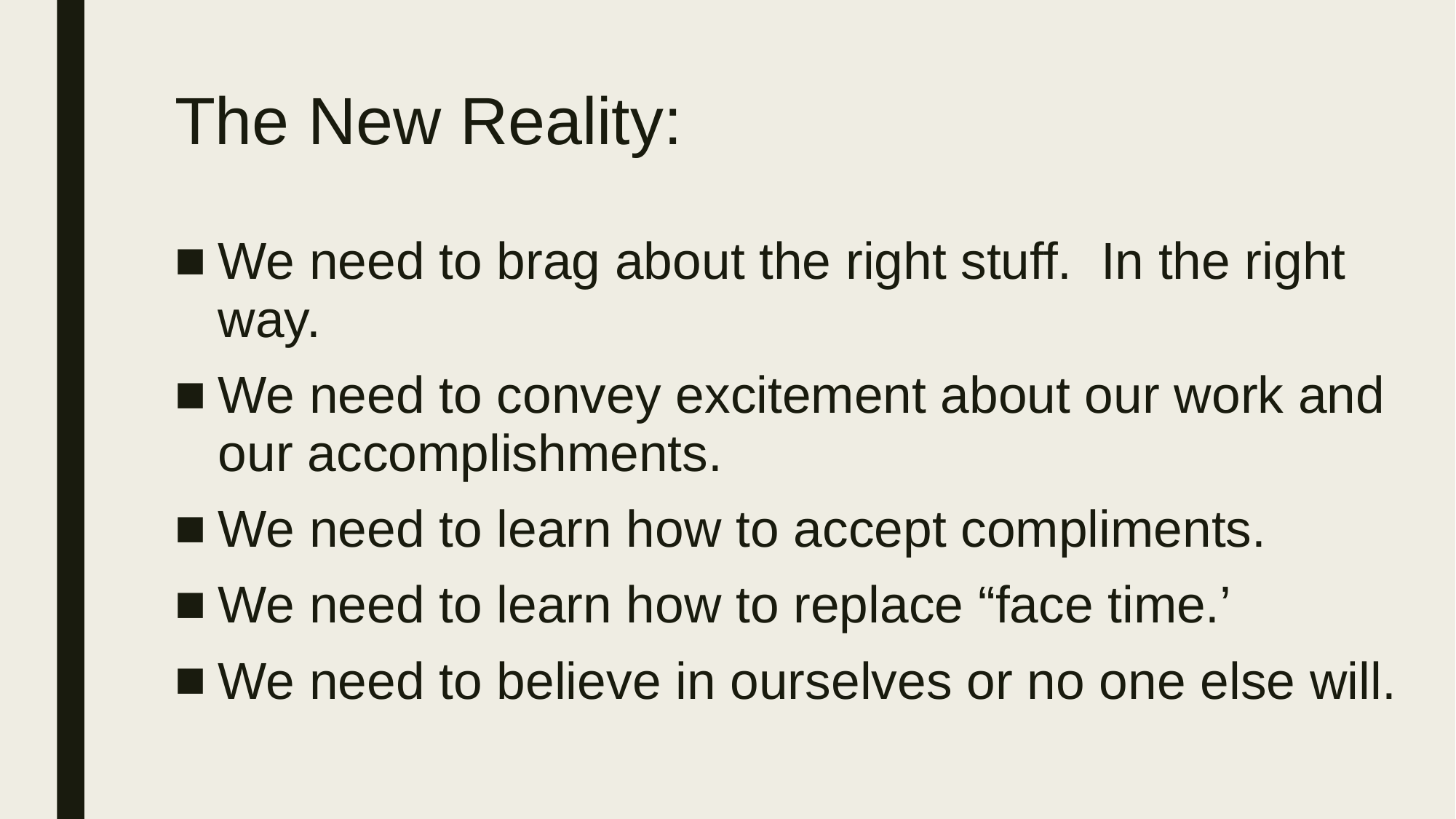

# The New Reality:
We need to brag about the right stuff.  In the right way.
We need to convey excitement about our work and our accomplishments.
We need to learn how to accept compliments.
We need to learn how to replace “face time.’
We need to believe in ourselves or no one else will.